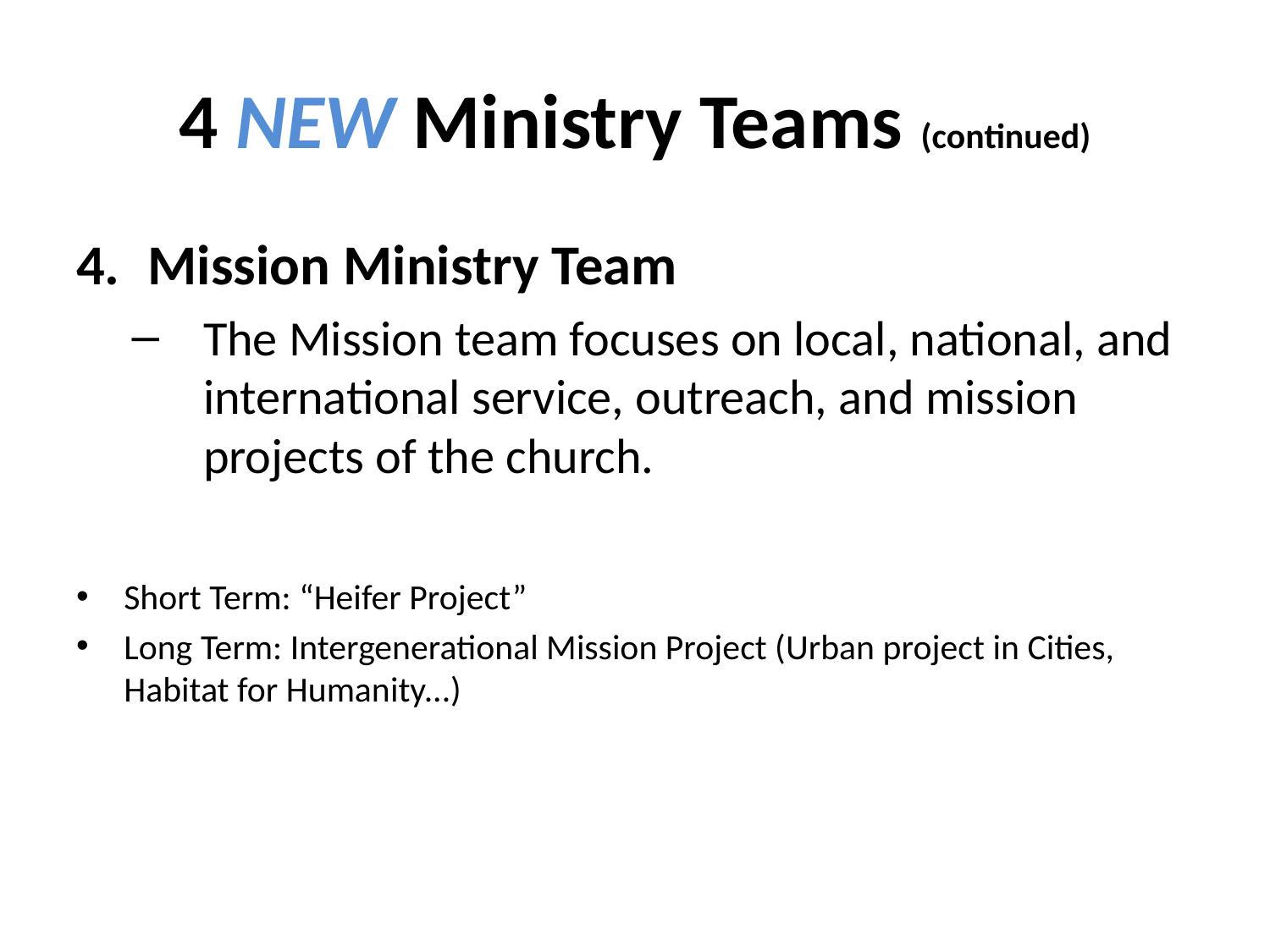

# 4 NEW Ministry Teams (continued)
Mission Ministry Team
The Mission team focuses on local, national, and international service, outreach, and mission projects of the church.

Short Term: “Heifer Project”
Long Term: Intergenerational Mission Project (Urban project in Cities, Habitat for Humanity...)